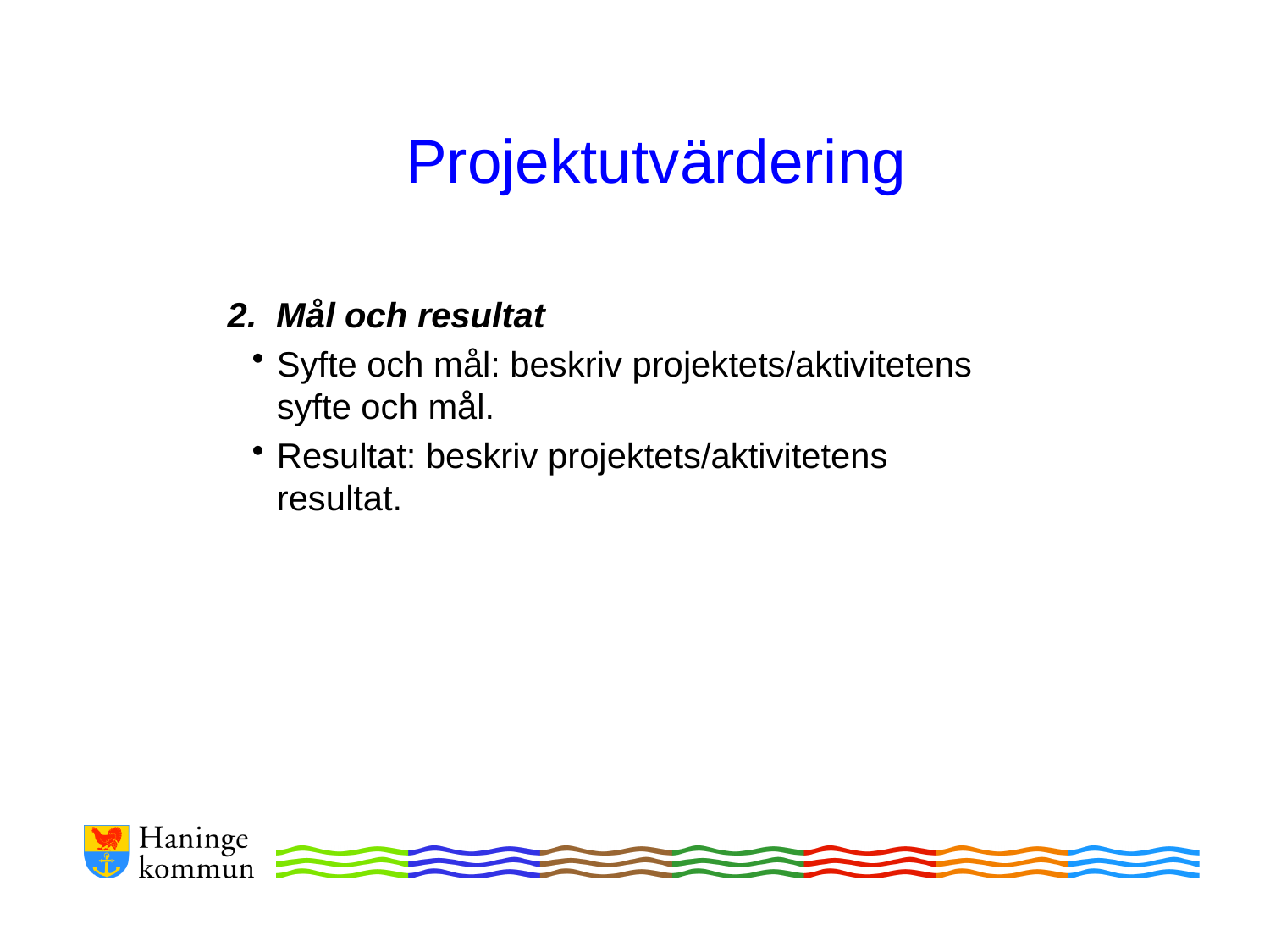

Projektutvärdering
2.  Mål och resultat
Syfte och mål: beskriv projektets/aktivitetens syfte och mål.
Resultat: beskriv projektets/aktivitetens resultat.